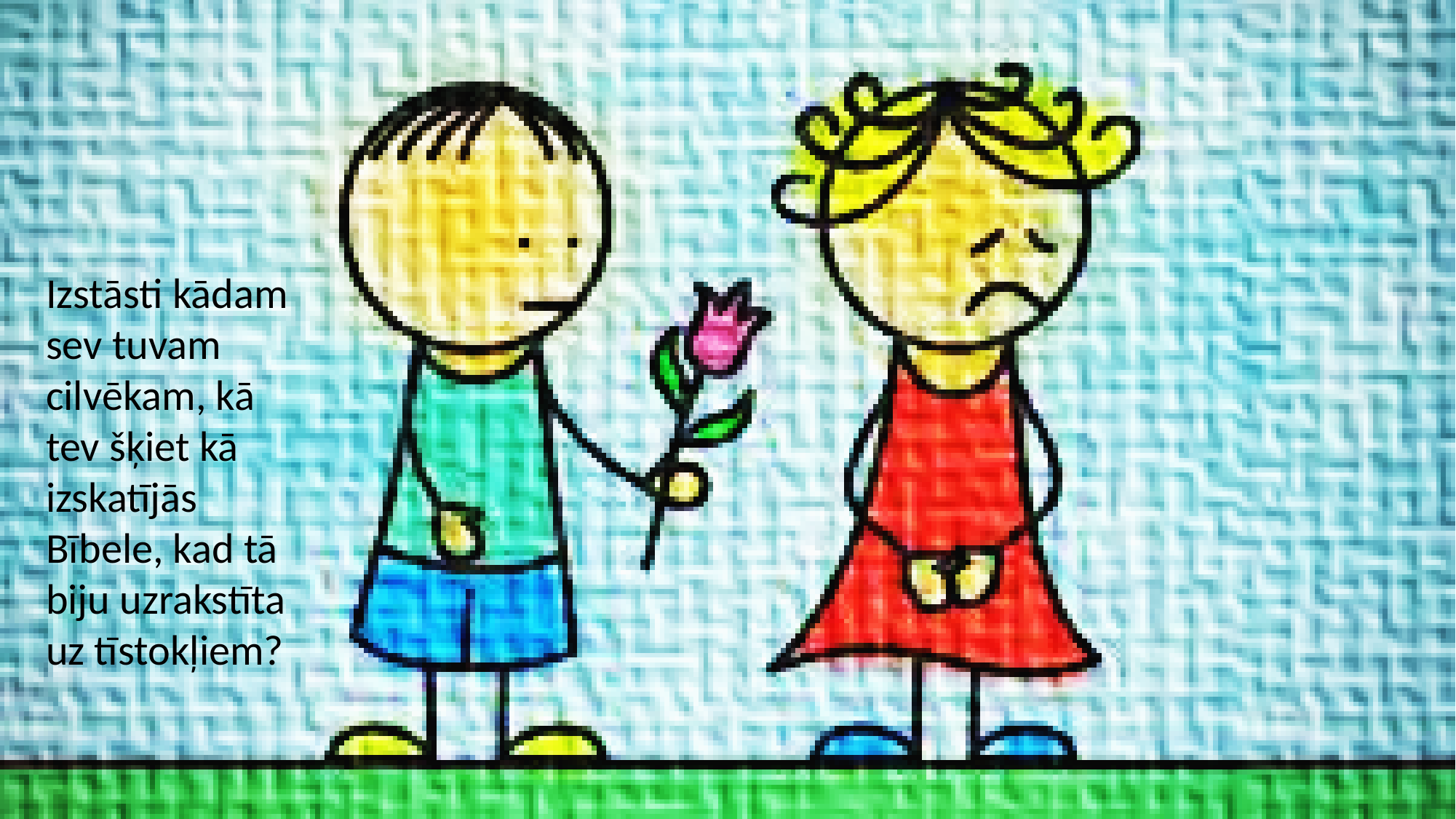

Izstāsti kādam sev tuvam cilvēkam, kā tev šķiet kā izskatījās Bībele, kad tā biju uzrakstīta uz tīstokļiem?